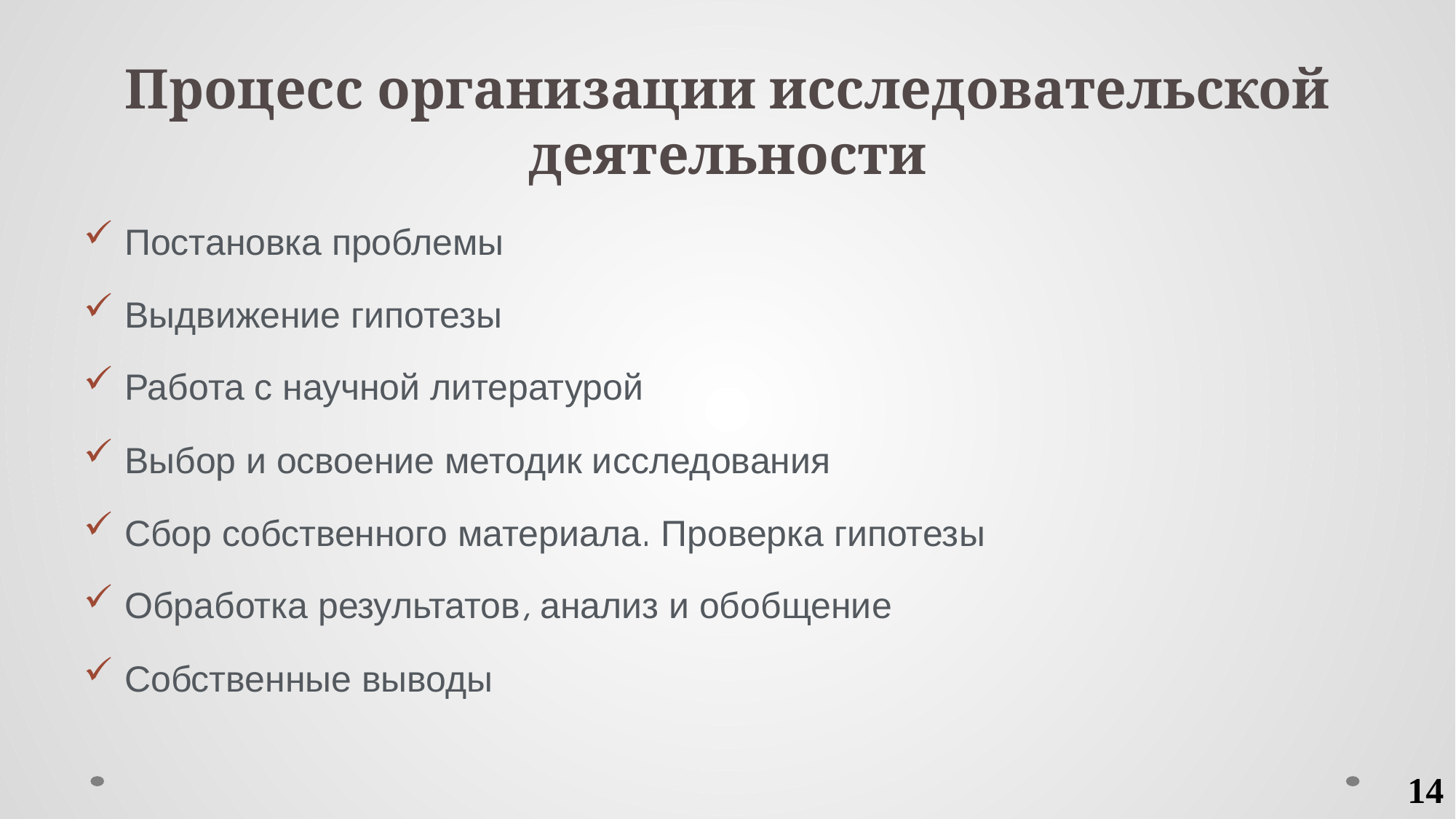

# Процесс организации исследовательской деятельности
Постановка проблемы
Выдвижение гипотезы
Работа с научной литературой
Выбор и освоение методик исследования
Сбор собственного материала. Проверка гипотезы
Обработка результатов, анализ и обобщение
Собственные выводы

14